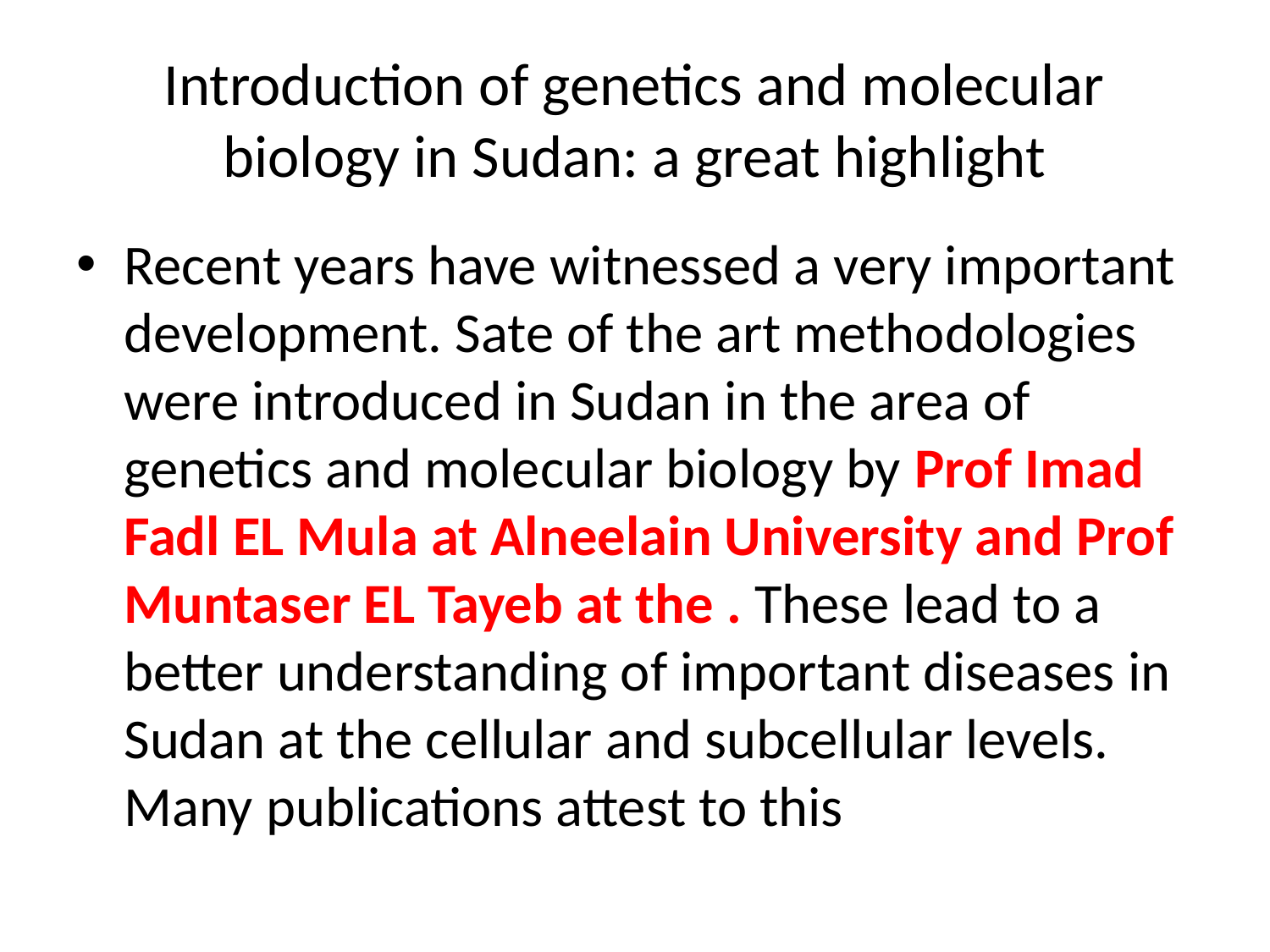

# Introduction of genetics and molecular biology in Sudan: a great highlight
Recent years have witnessed a very important development. Sate of the art methodologies were introduced in Sudan in the area of genetics and molecular biology by Prof Imad Fadl EL Mula at Alneelain University and Prof Muntaser EL Tayeb at the . These lead to a better understanding of important diseases in Sudan at the cellular and subcellular levels. Many publications attest to this